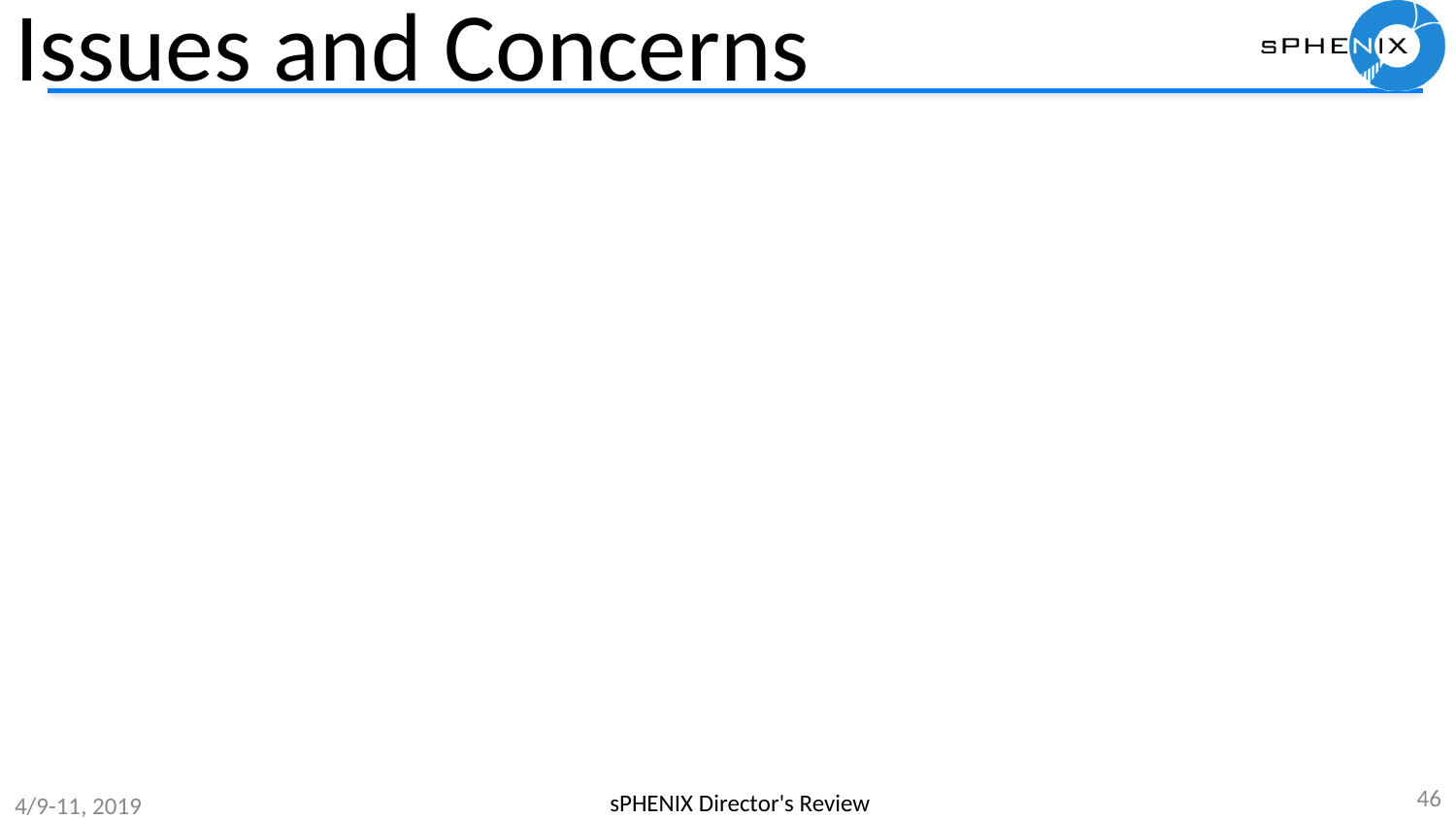

# Issues and Concerns
46
sPHENIX Director's Review
4/9-11, 2019